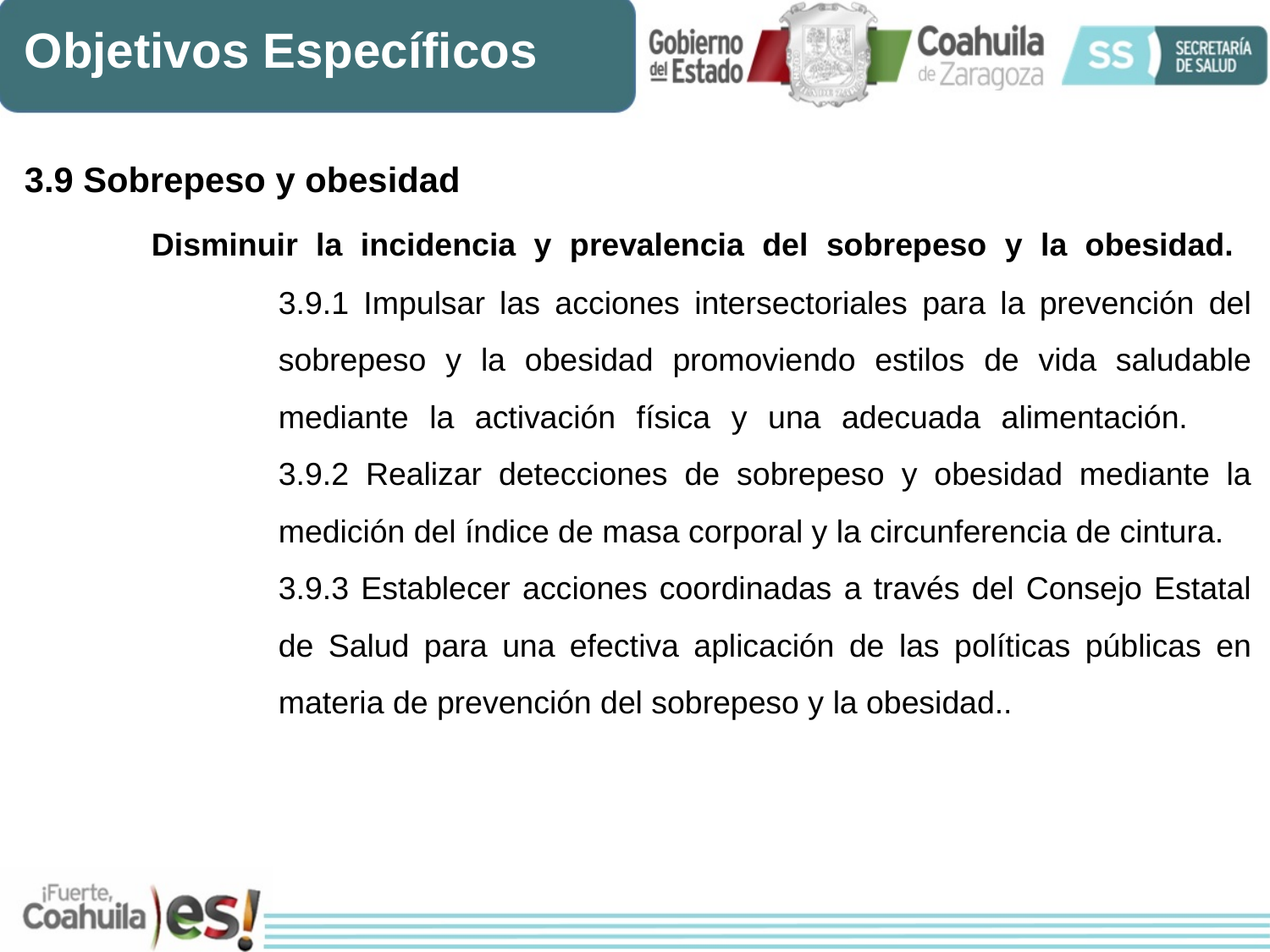

Objetivos Específicos
3.9 Sobrepeso y obesidad
	Disminuir la incidencia y prevalencia del sobrepeso y la obesidad.			3.9.1 Impulsar las acciones intersectoriales para la prevención del 		sobrepeso y la obesidad promoviendo estilos de vida saludable 		mediante la activación física y una adecuada alimentación.			3.9.2 Realizar detecciones de sobrepeso y obesidad mediante la 		medición del índice de masa corporal y la circunferencia de cintura.
		3.9.3 Establecer acciones coordinadas a través del Consejo Estatal 		de Salud para una efectiva aplicación de las políticas públicas en 		materia de prevención del sobrepeso y la obesidad..